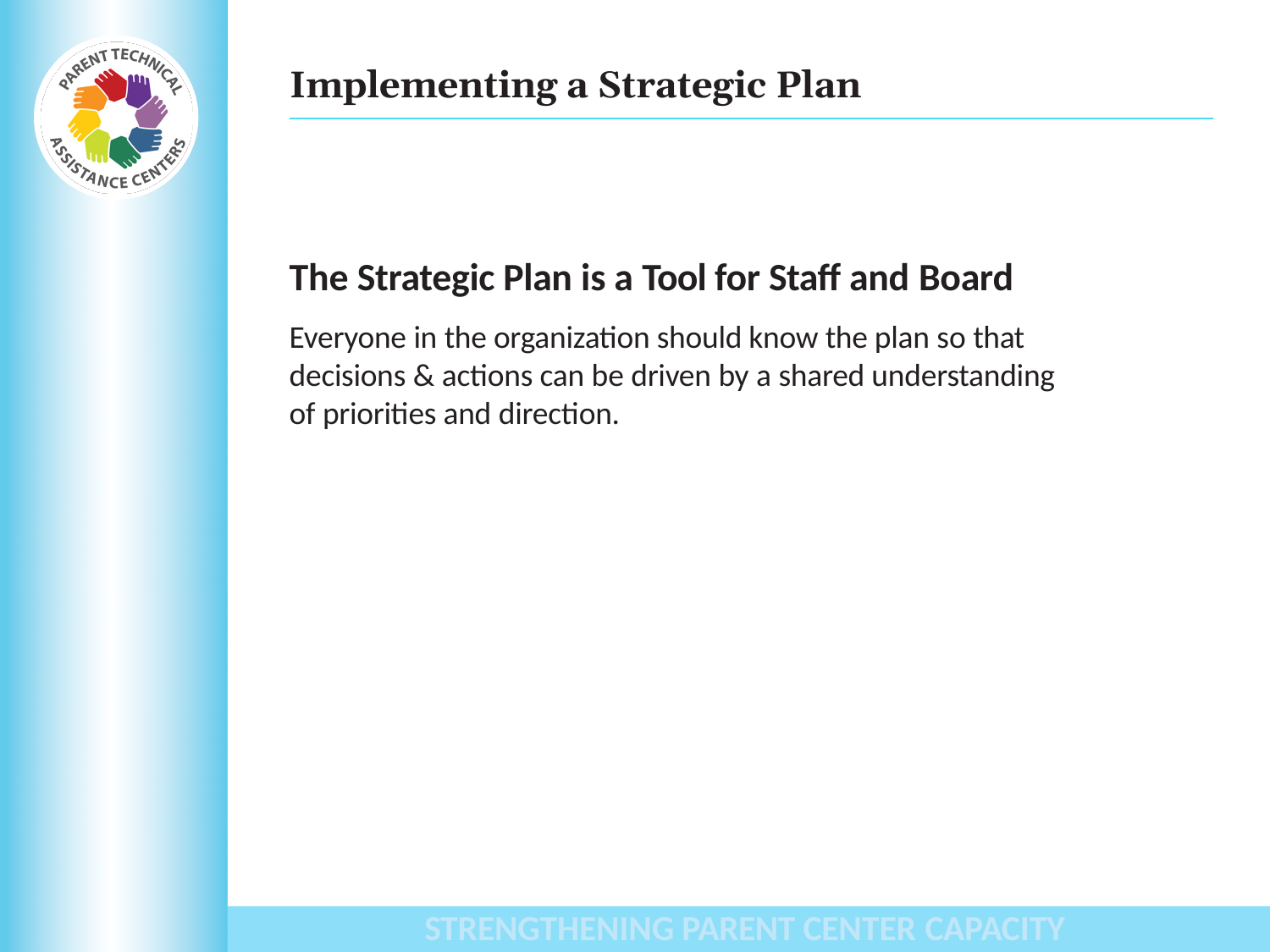

# Implementing a Strategic Plan

The Strategic Plan is a Tool for Staff and Board
Everyone in the organization should know the plan so that decisions & actions can be driven by a shared understanding of priorities and direction.
STRENGTHENING PARENT CENTER CAPACITY